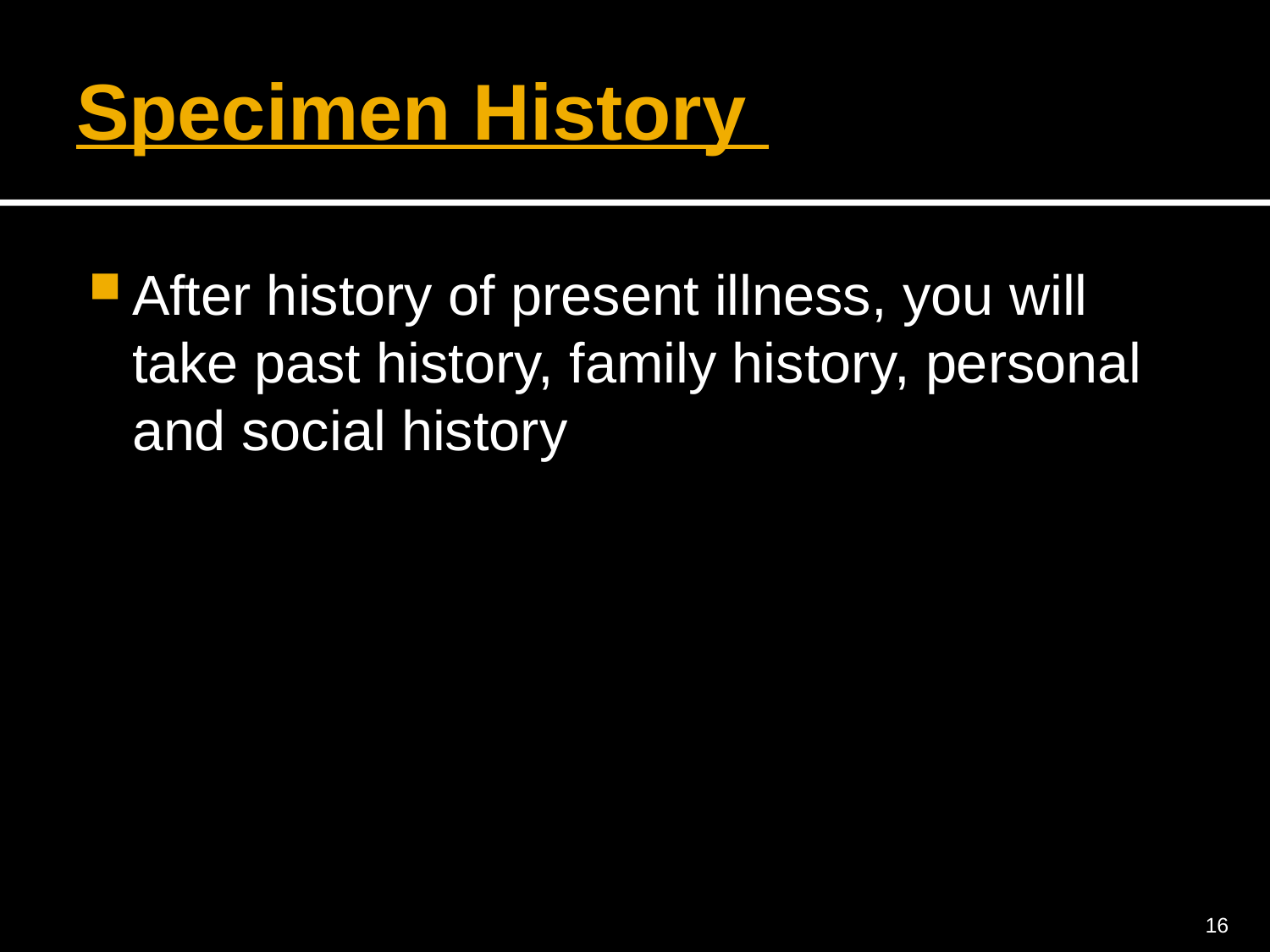

# Specimen History
After history of present illness, you will take past history, family history, personal and social history
16